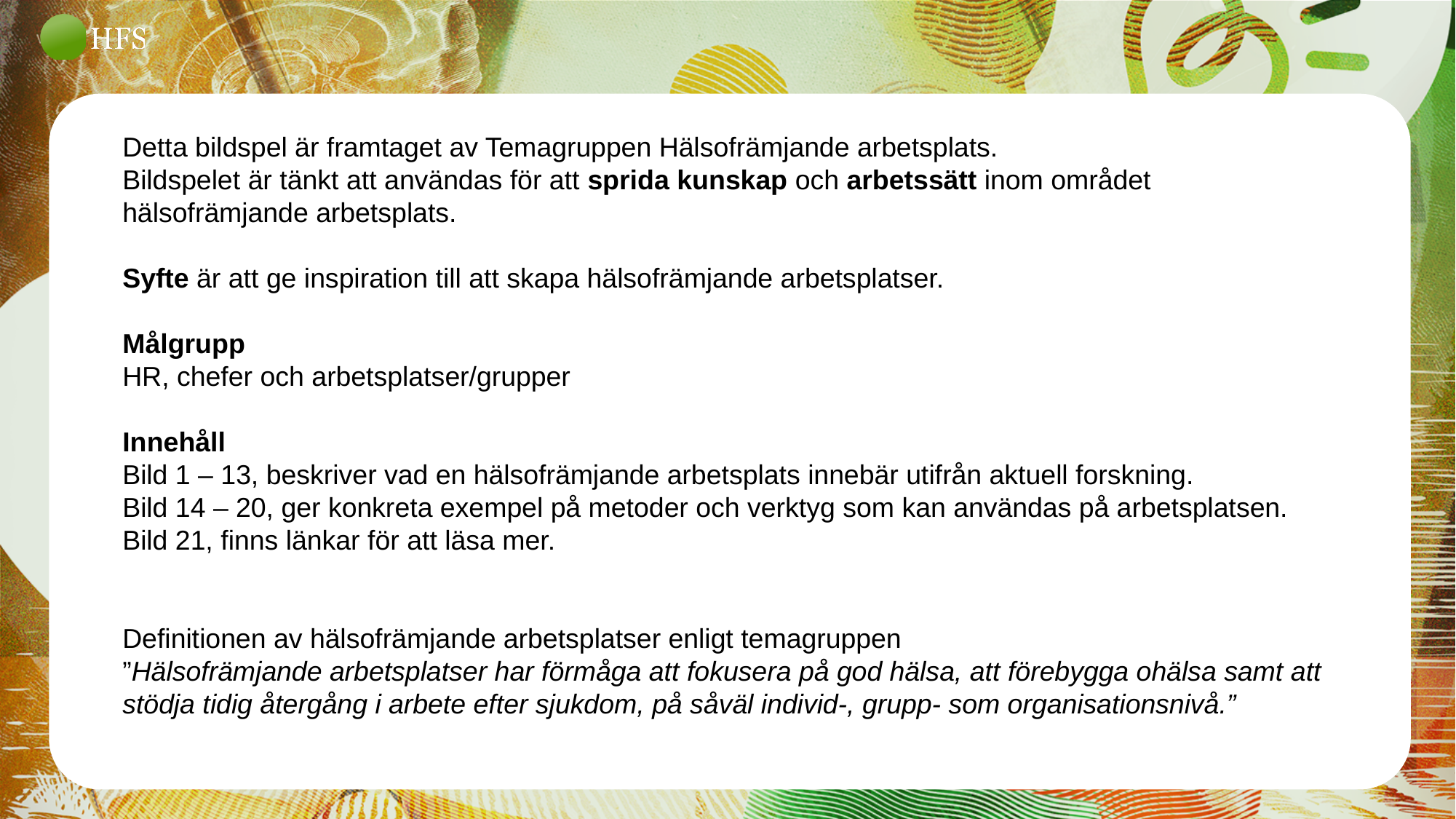

Detta bildspel är framtaget av Temagruppen Hälsofrämjande arbetsplats.
Bildspelet är tänkt att användas för att sprida kunskap och arbetssätt inom området hälsofrämjande arbetsplats.

Syfte är att ge inspiration till att skapa hälsofrämjande arbetsplatser.

Målgrupp
HR, chefer och arbetsplatser/grupper

Innehåll
Bild 1 – 13, beskriver vad en hälsofrämjande arbetsplats innebär utifrån aktuell forskning.
Bild 14 – 20, ger konkreta exempel på metoder och verktyg som kan användas på arbetsplatsen.
Bild 21, finns länkar för att läsa mer.

Definitionen av hälsofrämjande arbetsplatser enligt temagruppen
”Hälsofrämjande arbetsplatser har förmåga att fokusera på god hälsa, att förebygga ohälsa samt att stödja tidig återgång i arbete efter sjukdom, på såväl individ-, grupp- som organisationsnivå.”